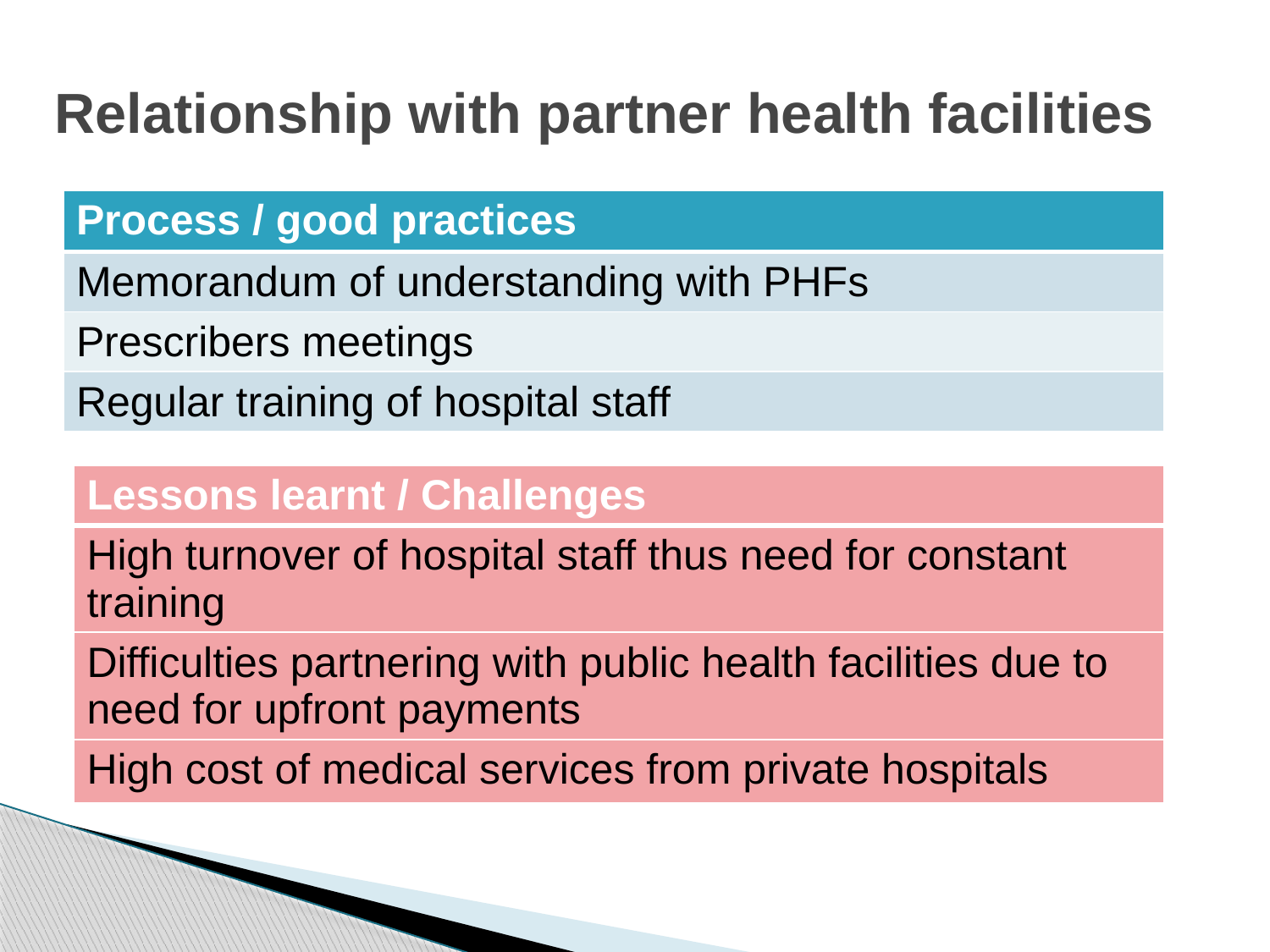

# Relationship with partner health facilities
| Process / good practices |
| --- |
| Memorandum of understanding with PHFs |
| Prescribers meetings |
| Regular training of hospital staff |
| Lessons learnt / Challenges |
| --- |
| High turnover of hospital staff thus need for constant training |
| Difficulties partnering with public health facilities due to need for upfront payments |
| High cost of medical services from private hospitals |